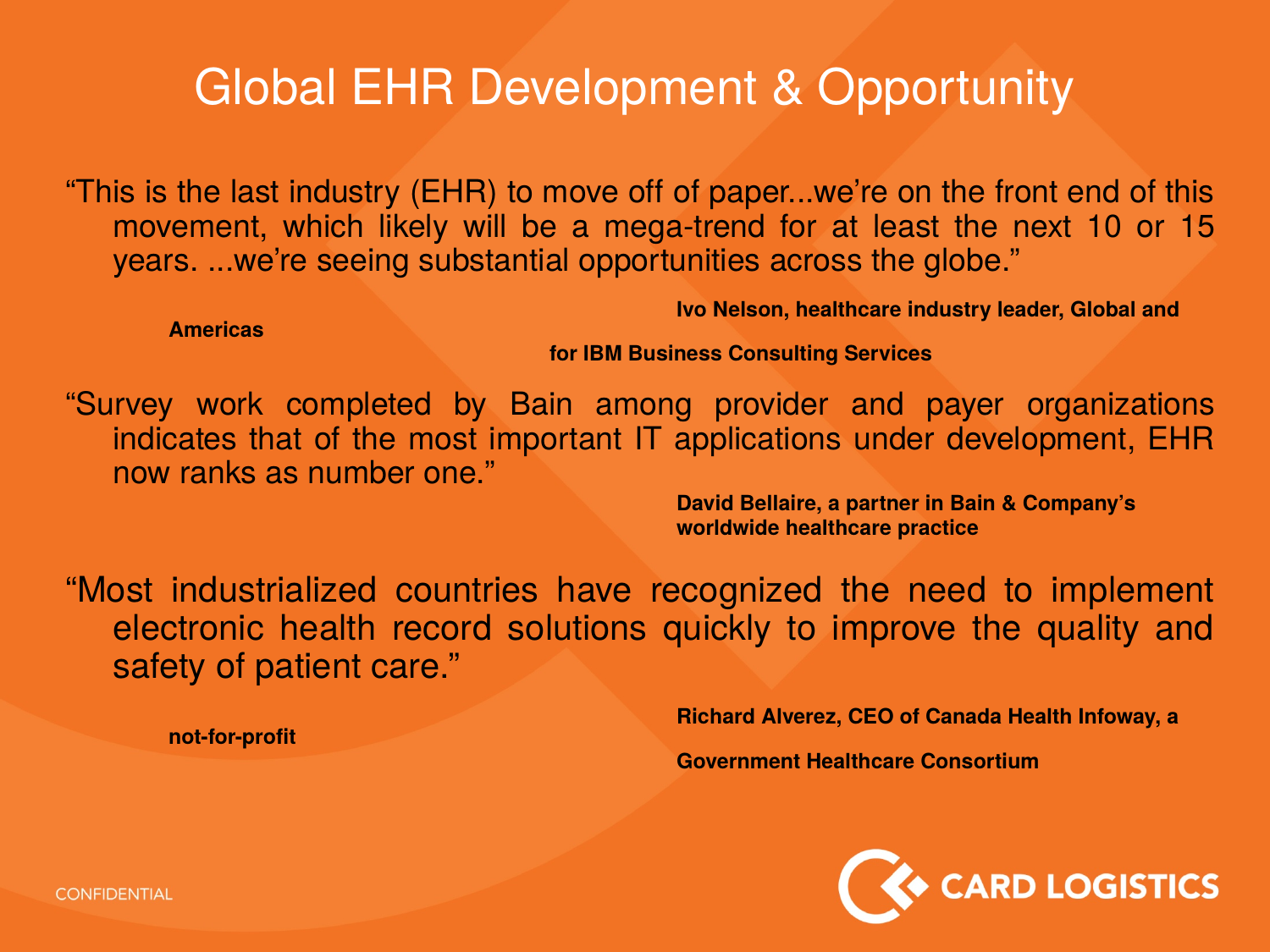

Global EHR Development & Opportunity
“This is the last industry (EHR) to move off of paper...we’re on the front end of this movement, which likely will be a mega-trend for at least the next 10 or 15 years. ...we’re seeing substantial opportunities across the globe.”

					Ivo Nelson, healthcare industry leader, Global and Americas
	                    			for IBM Business Consulting Services

“Survey work completed by Bain among provider and payer organizations indicates that of the most important IT applications under development, EHR now ranks as number one.”
					David Bellaire, a partner in Bain & Company’s
					worldwide healthcare practice

“Most industrialized countries have recognized the need to implement electronic health record solutions quickly to improve the quality and safety of patient care.”

					Richard Alverez, CEO of Canada Health Infoway, a not-for-profit
					Government Healthcare Consortium